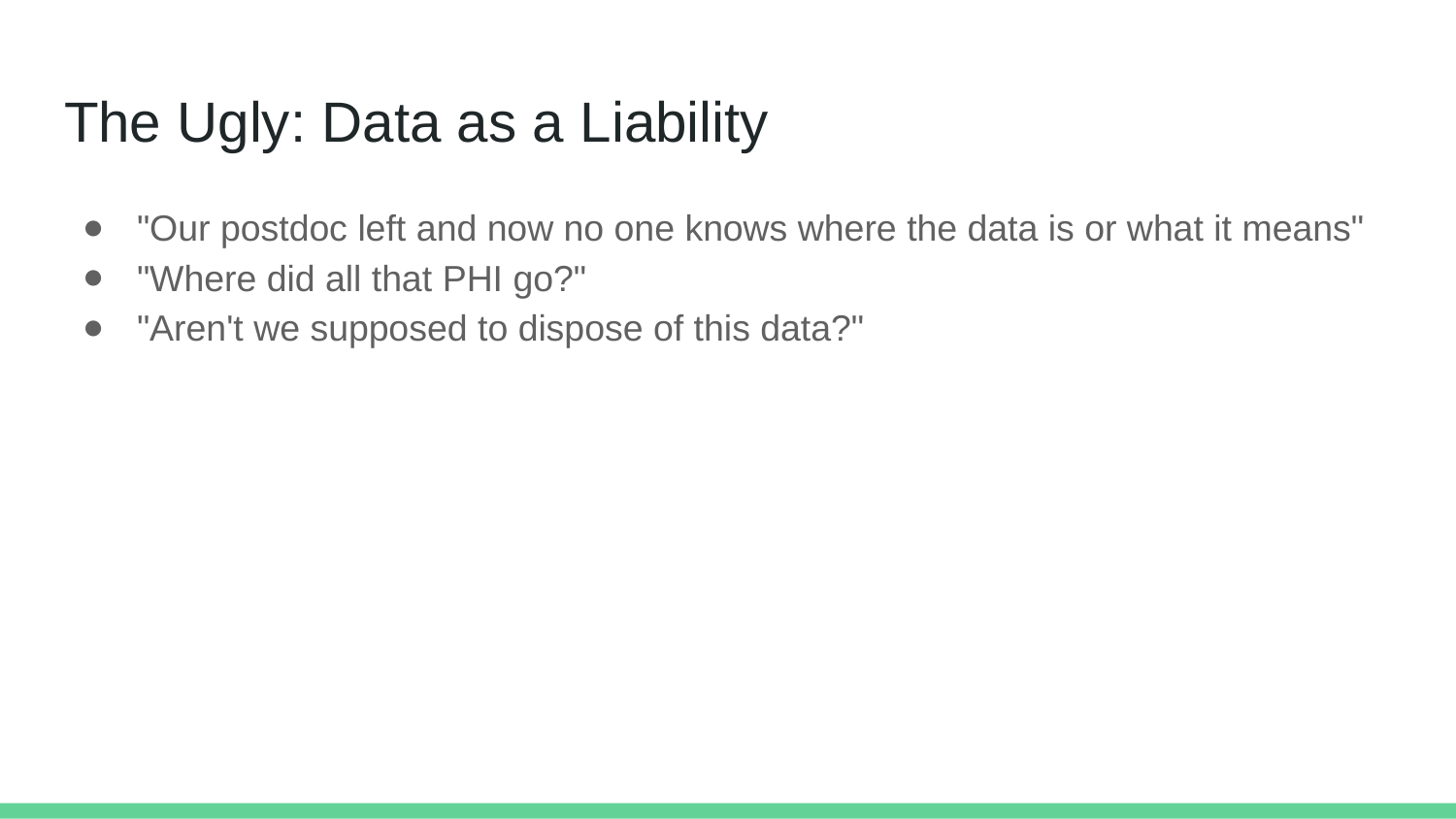

# The Ugly: Data as a Liability
"Our postdoc left and now no one knows where the data is or what it means"
"Where did all that PHI go?"
"Aren't we supposed to dispose of this data?"